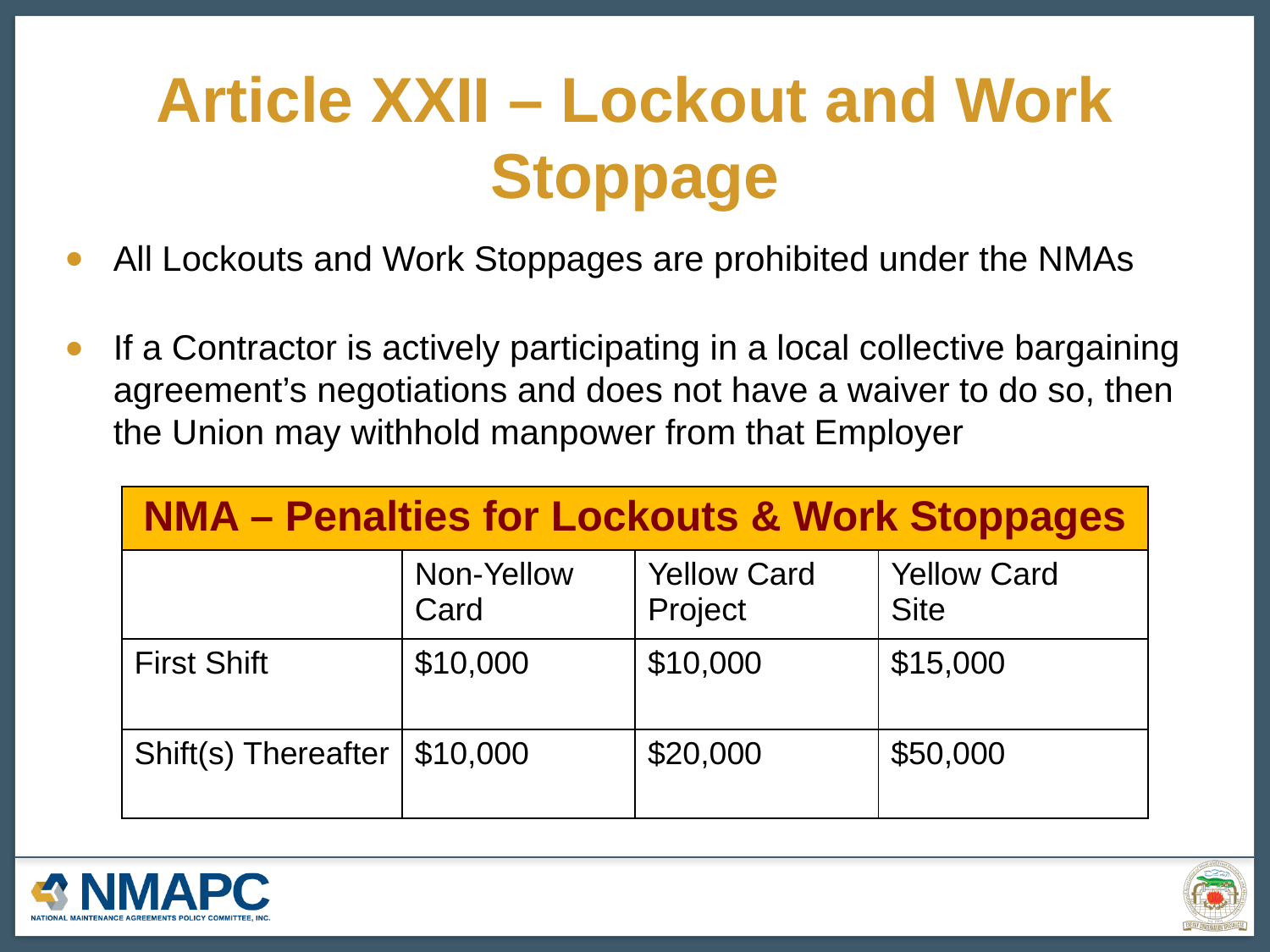

# Article XXII – Lockout and Work Stoppage

All Lockouts and Work Stoppages are prohibited under the NMAs

If a Contractor is actively participating in a local collective bargaining agreement’s negotiations and does not have a waiver to do so, then the Union may withhold manpower from that Employer

| NMA – Penalties for Lockouts & Work Stoppages |  |  |  |
| --- | --- | --- | --- |
|  | Non-Yellow Card | Yellow Card Project | Yellow Card Site |
| First Shift | $10,000 | $10,000 | $15,000 |
| Shift(s) Thereafter | $10,000 | $20,000 | $50,000 |